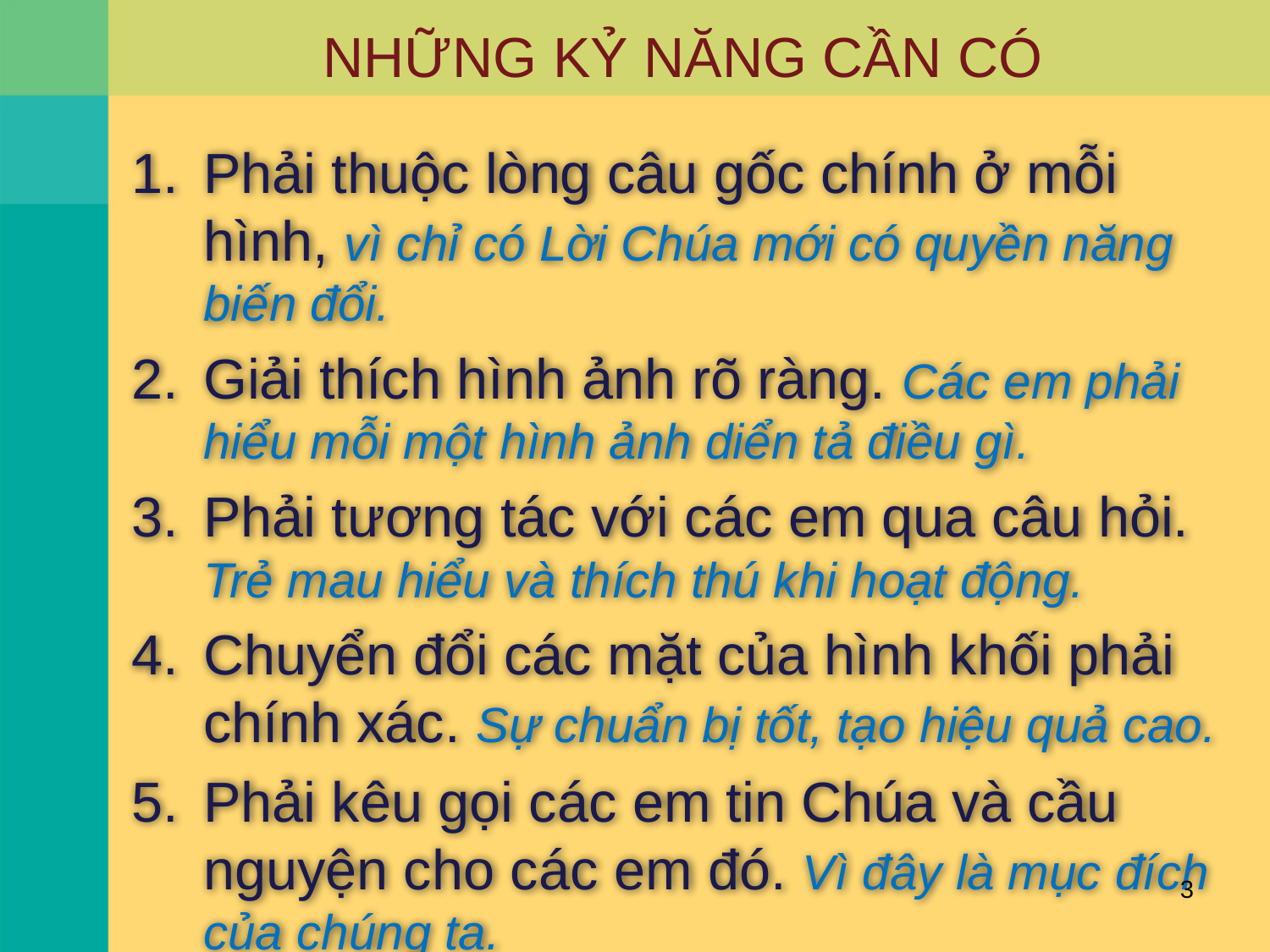

# NHỮNG KỶ NĂNG CẦN CÓ
Phải thuộc lòng câu gốc chính ở mỗi hình, vì chỉ có Lời Chúa mới có quyền năng biến đổi.
Giải thích hình ảnh rõ ràng. Các em phải hiểu mỗi một hình ảnh diển tả điều gì.
Phải tương tác với các em qua câu hỏi. Trẻ mau hiểu và thích thú khi hoạt động.
Chuyển đổi các mặt của hình khối phải chính xác. Sự chuẩn bị tốt, tạo hiệu quả cao.
Phải kêu gọi các em tin Chúa và cầu nguyện cho các em đó. Vì đây là mục đích của chúng ta.

3